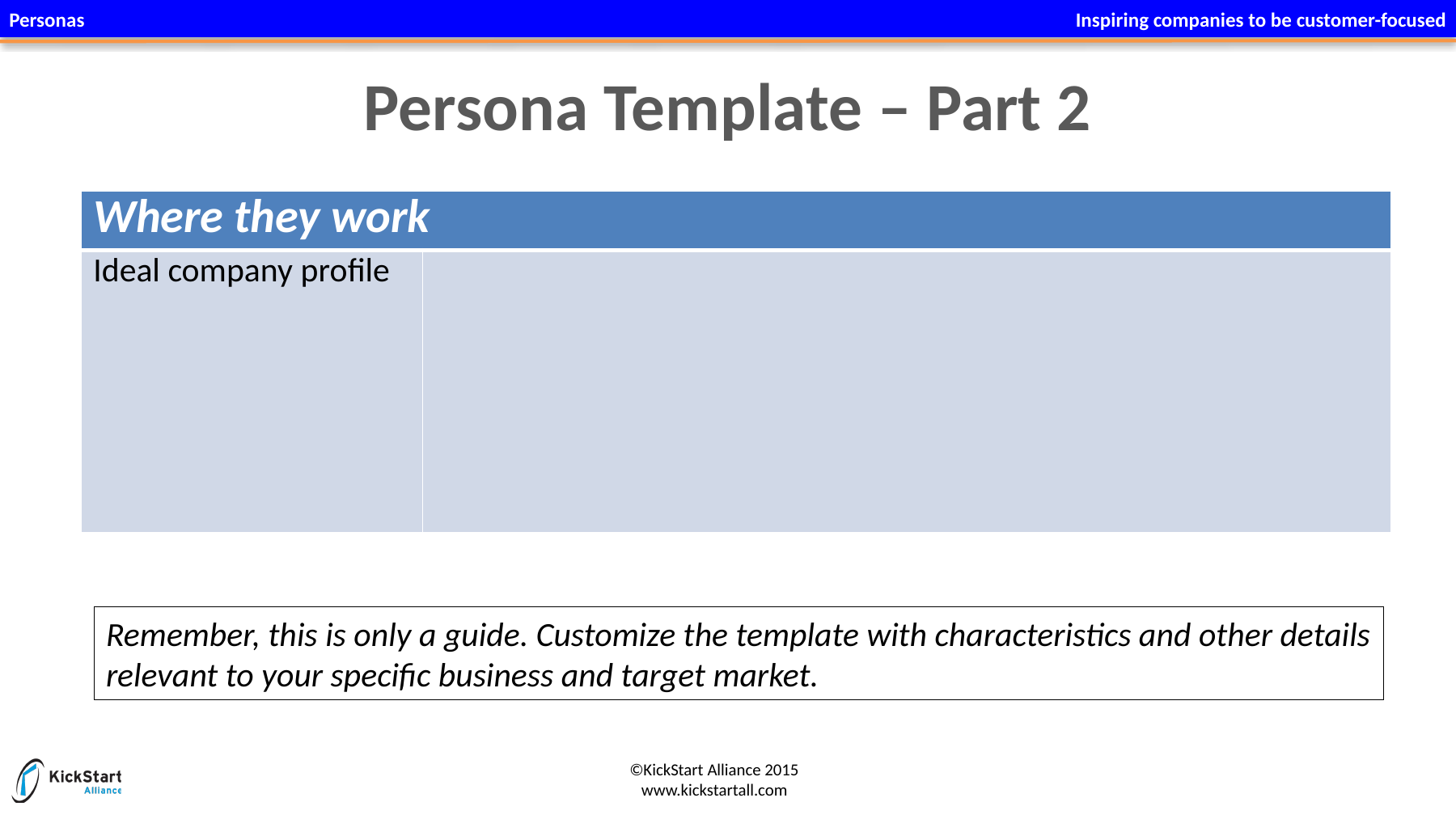

# Persona Template – Part 2
| Where they work |  |
| --- | --- |
| Ideal company profile |  |
Remember, this is only a guide. Customize the template with characteristics and other details
relevant to your specific business and target market.